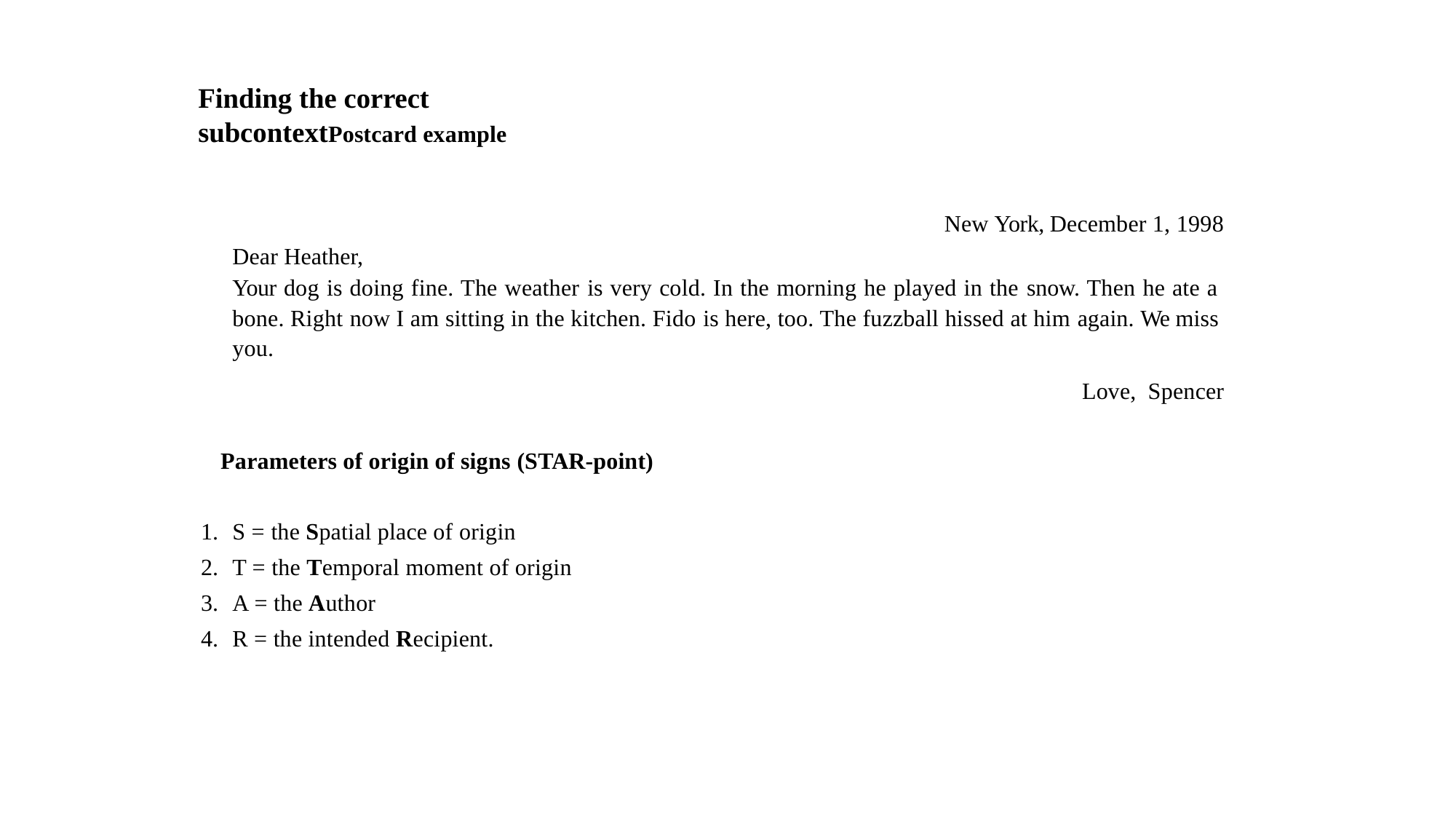

Finding the correct subcontextPostcard example
New York, December 1, 1998
Dear Heather,
Your dog is doing fine. The weather is very cold. In the morning he played in the snow. Then he ate a  bone. Right now I am sitting in the kitchen. Fido is here, too. The fuzzball hissed at him again. We miss  you.
Love,  Spencer

Parameters of origin of signs (STAR-point)

S = the Spatial place of origin
T = the Temporal moment of origin
A = the Author
R = the intended Recipient.